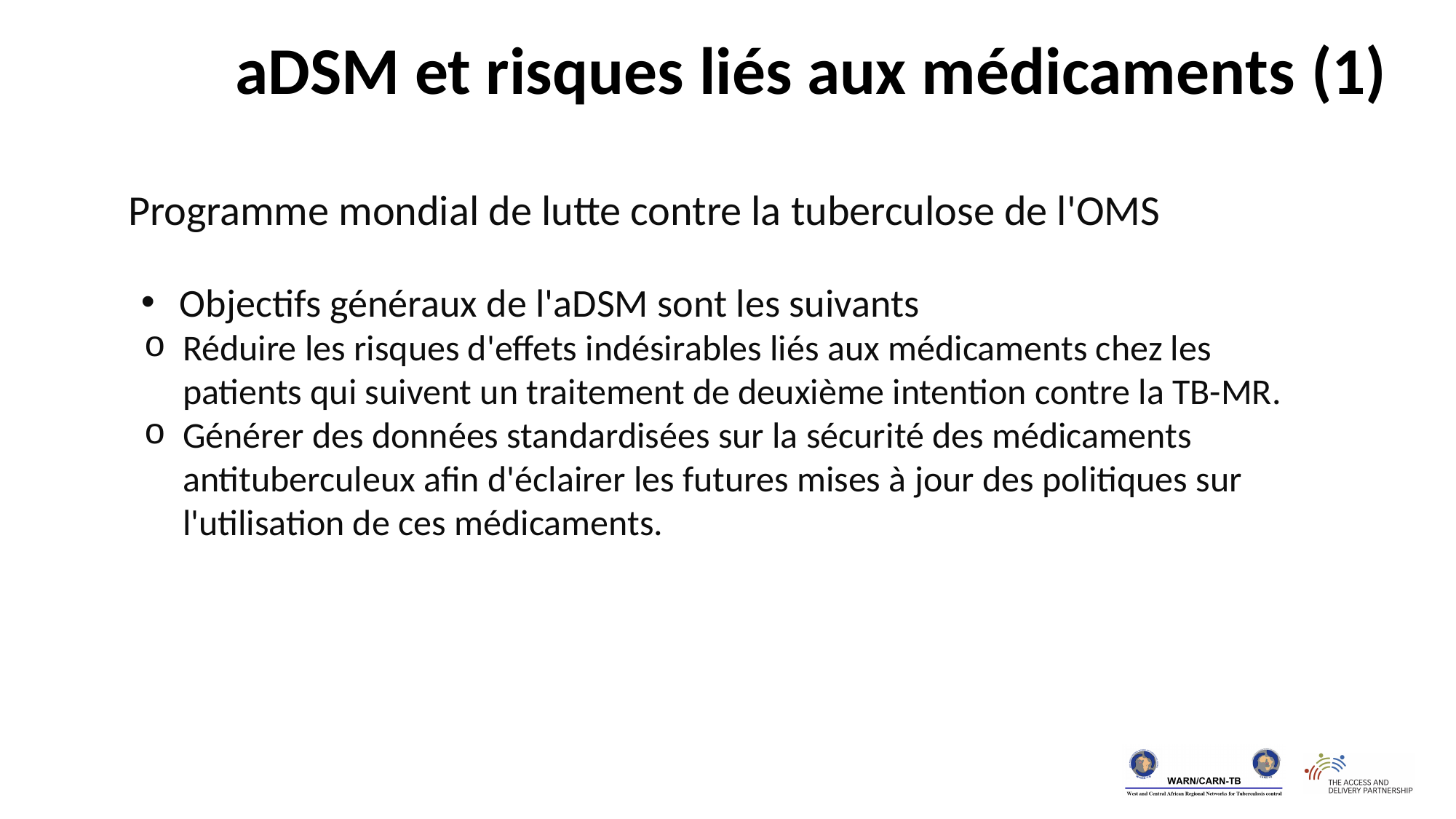

aDSM et risques liés aux médicaments (1)
Programme mondial de lutte contre la tuberculose de l'OMS

Objectifs généraux de l'aDSM sont les suivants
Réduire les risques d'effets indésirables liés aux médicaments chez les patients qui suivent un traitement de deuxième intention contre la TB-MR.
Générer des données standardisées sur la sécurité des médicaments antituberculeux afin d'éclairer les futures mises à jour des politiques sur l'utilisation de ces médicaments.